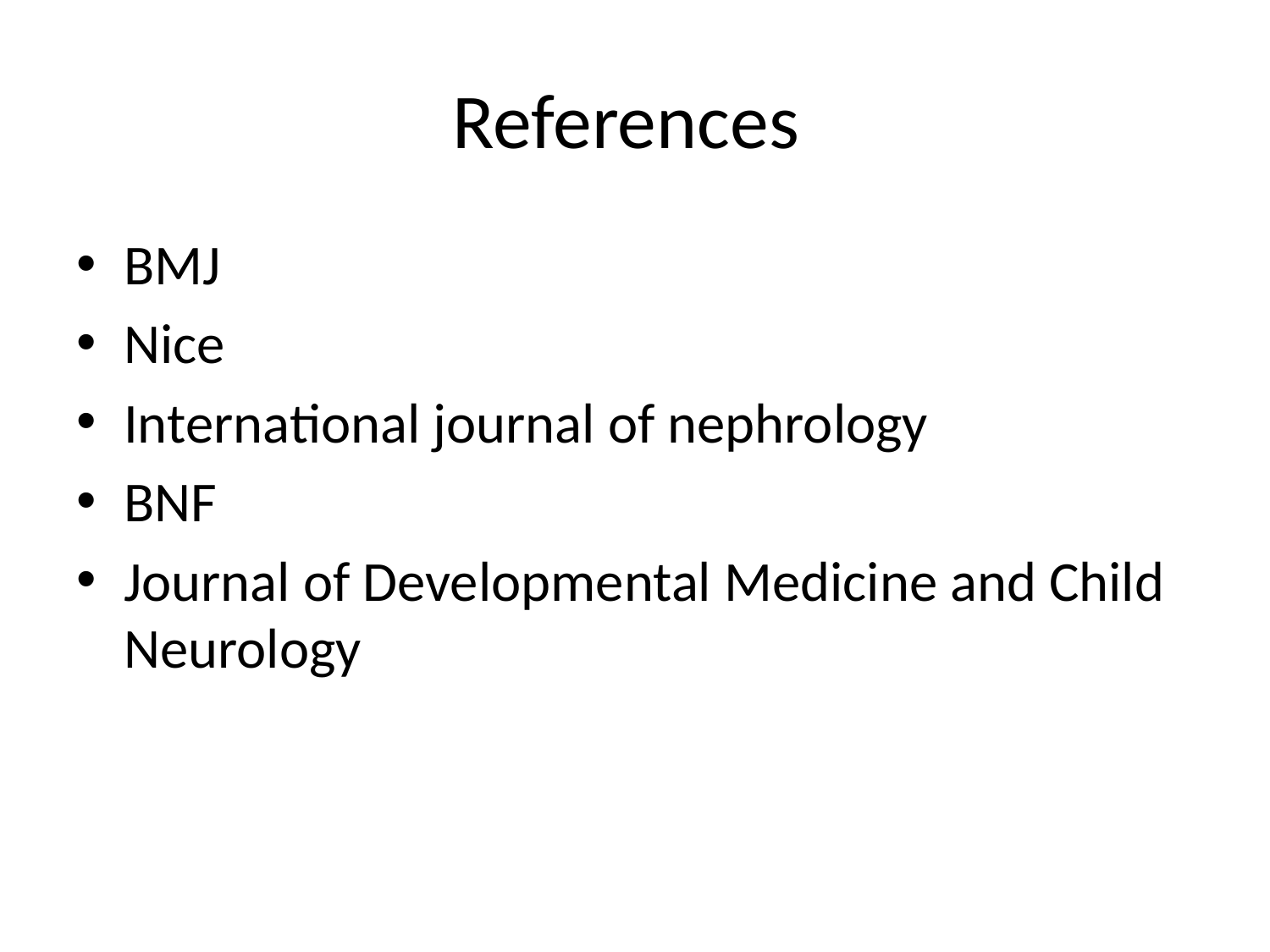

# References
BMJ
Nice
International journal of nephrology
BNF
Journal of Developmental Medicine and Child Neurology